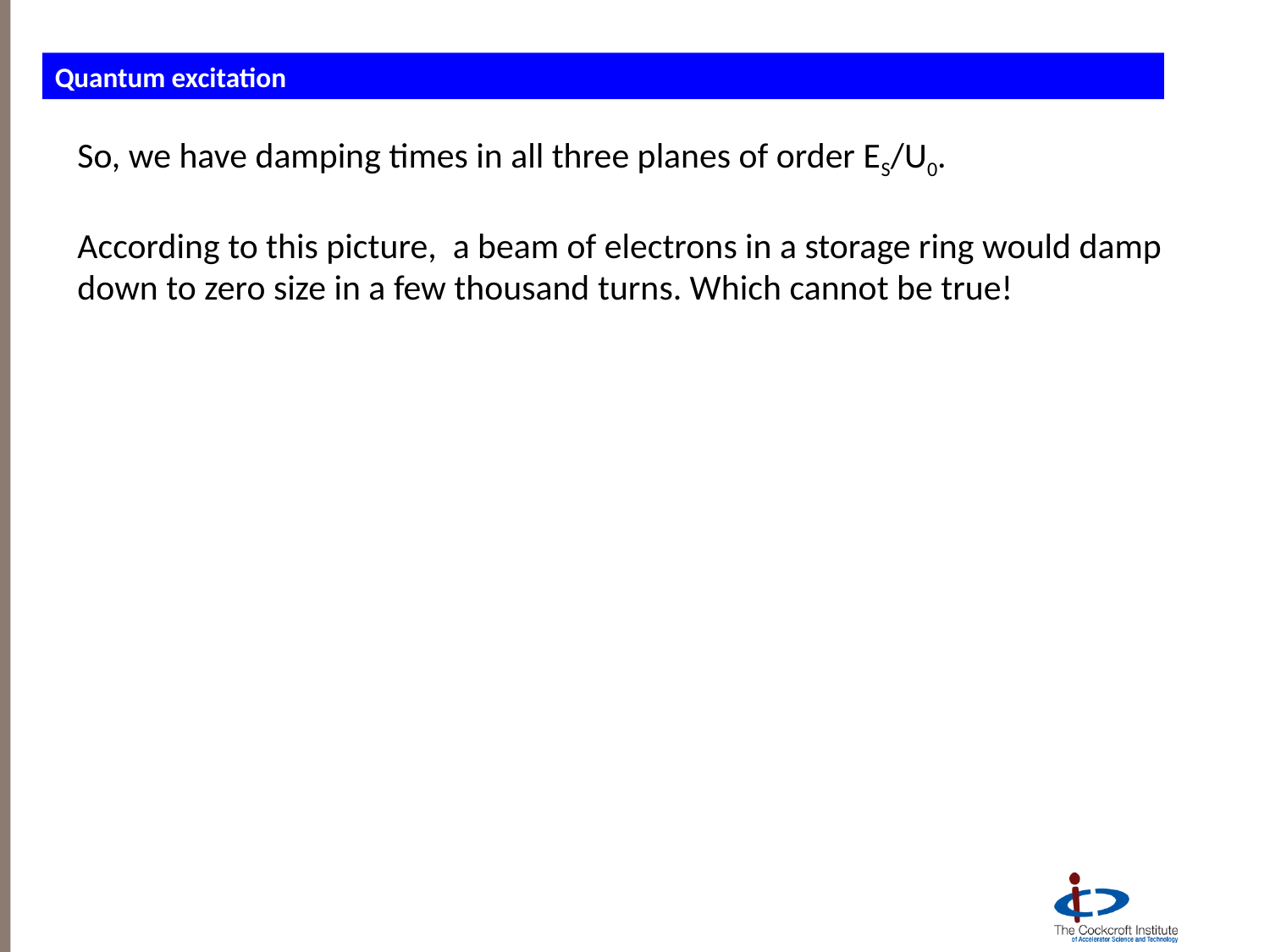

Quantum excitation
#
So, we have damping times in all three planes of order ES/U0.

According to this picture,  a beam of electrons in a storage ring would damp down to zero size in a few thousand turns. Which cannot be true!